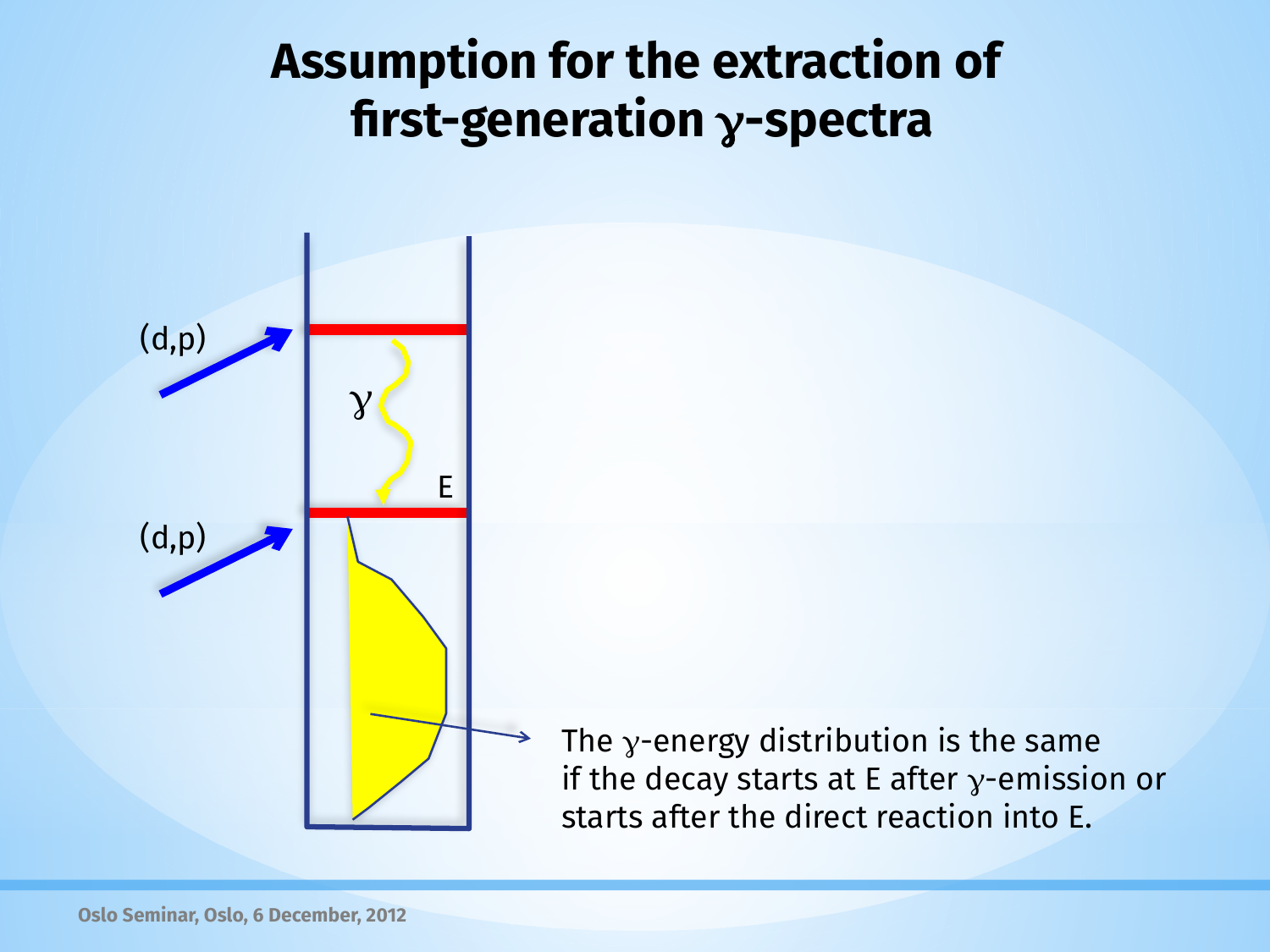

# Assumption for the extraction of first-generation γ-spectra

(d,p)

γ
E
(d,p)

The γ-energy distribution is the same
if the decay starts at E after γ-emission or
starts after the direct reaction into E.

Oslo Seminar, Oslo, 6 December, 2012